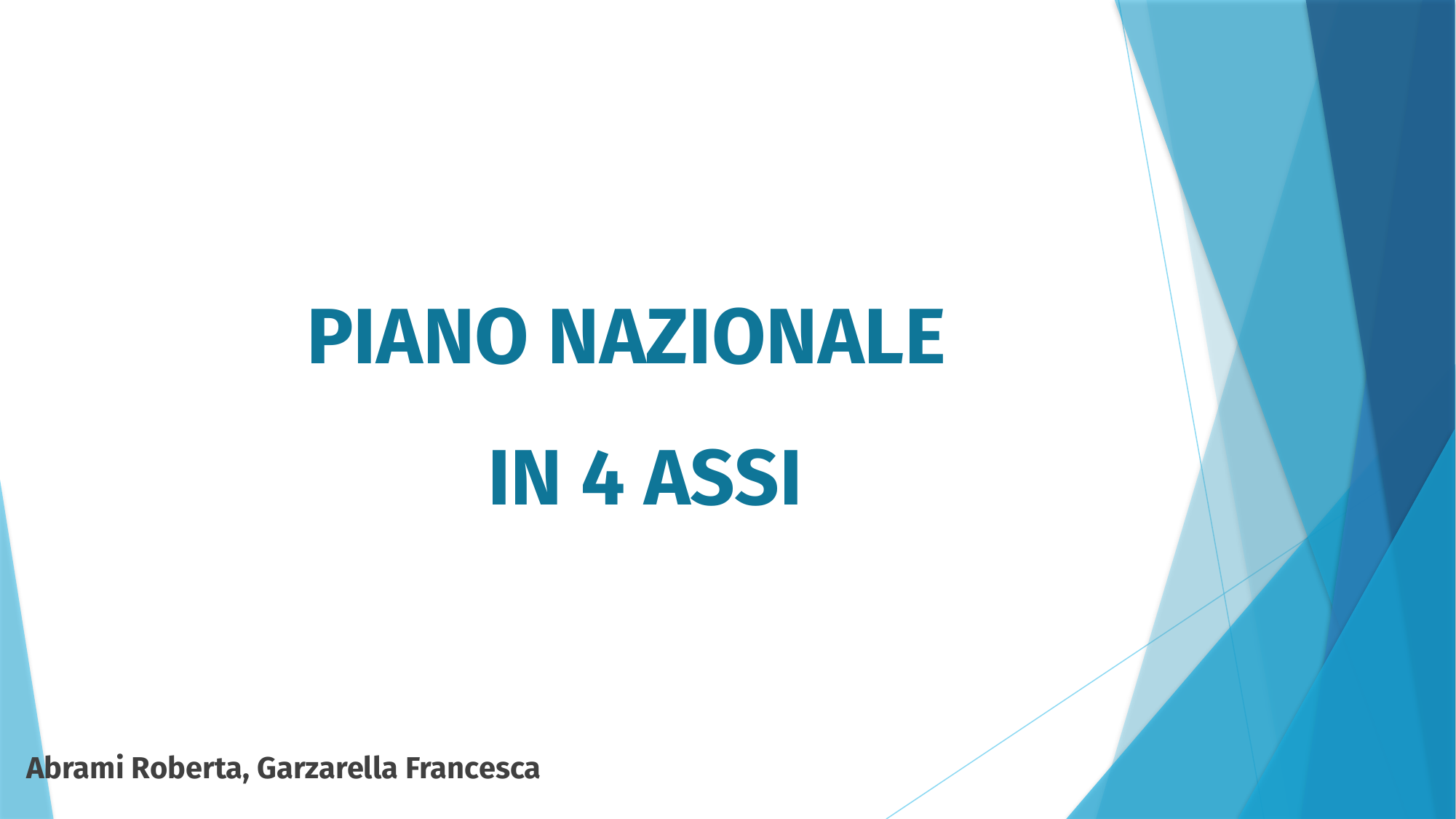

# PIANO NAZIONALE IN 4 ASSI
Abrami Roberta, Garzarella Francesca